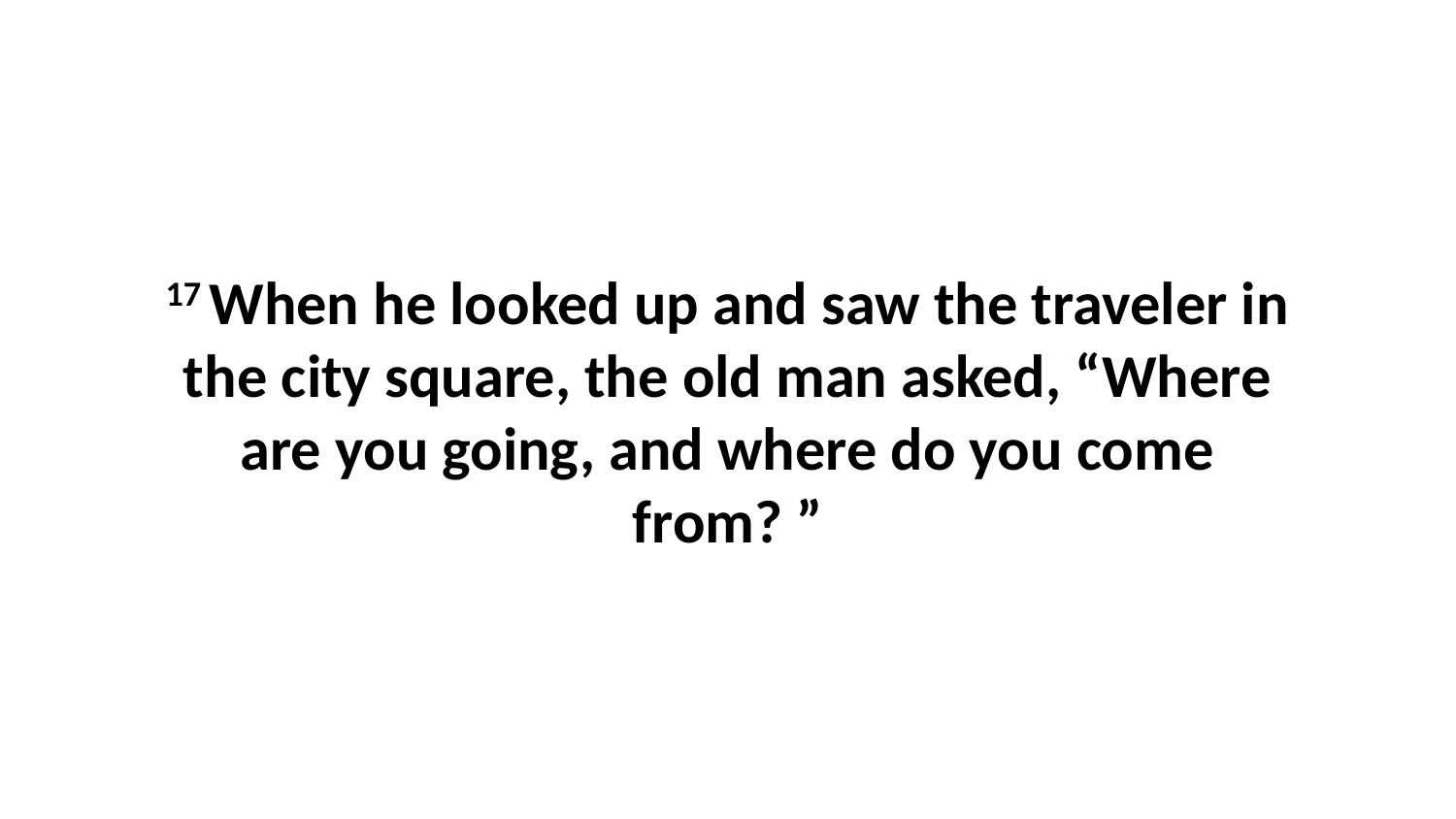

17 When he looked up and saw the traveler in the city square, the old man asked, “Where are you going, and where do you come from? ”